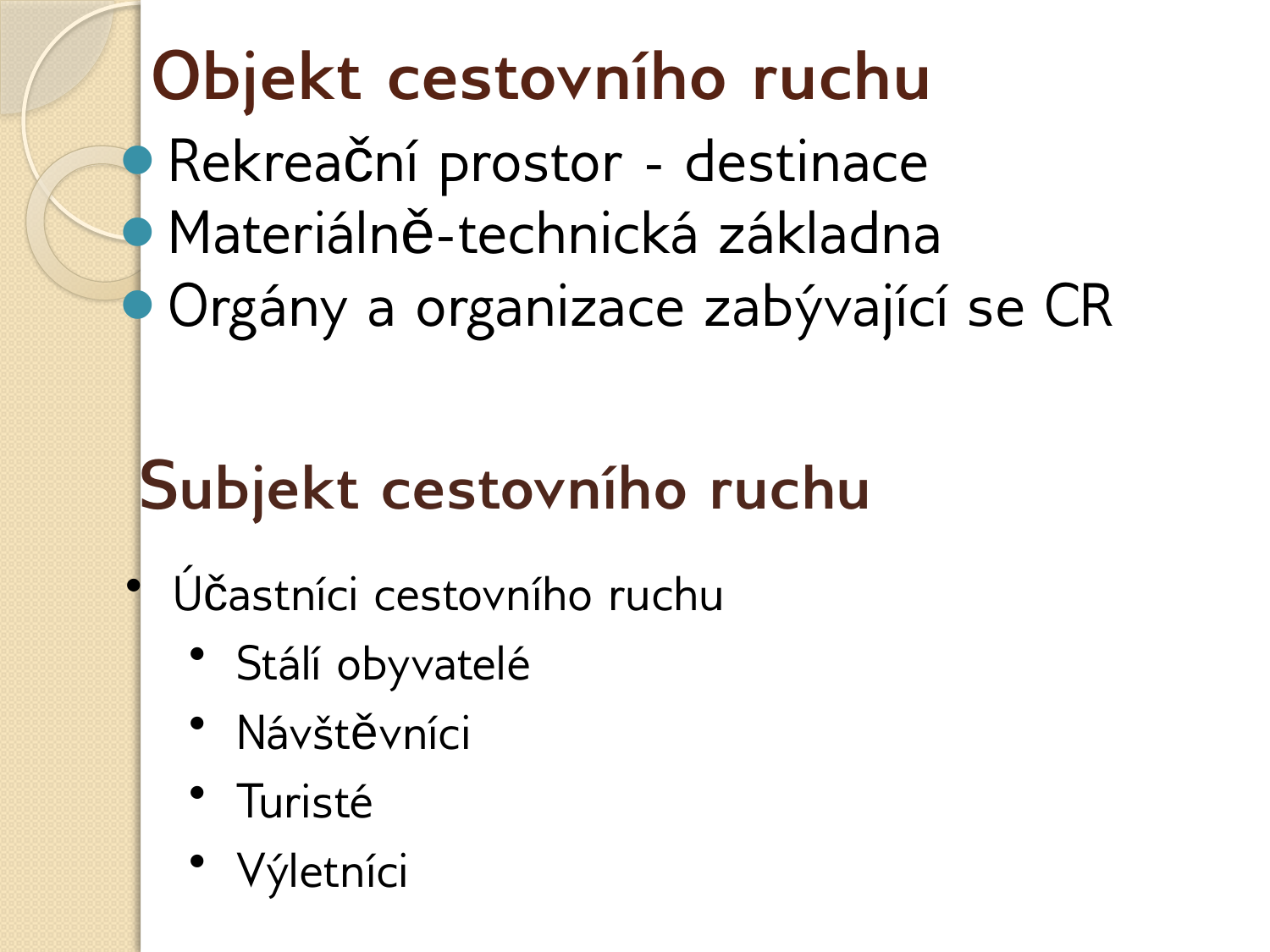

# Objekt cestovního ruchu
Rekreační prostor - destinace
Materiálně-technická základna
Orgány a organizace zabývající se CR

Subjekt cestovního ruchu

Účastníci cestovního ruchu
Stálí obyvatelé
Návštěvníci
Turisté
Výletníci